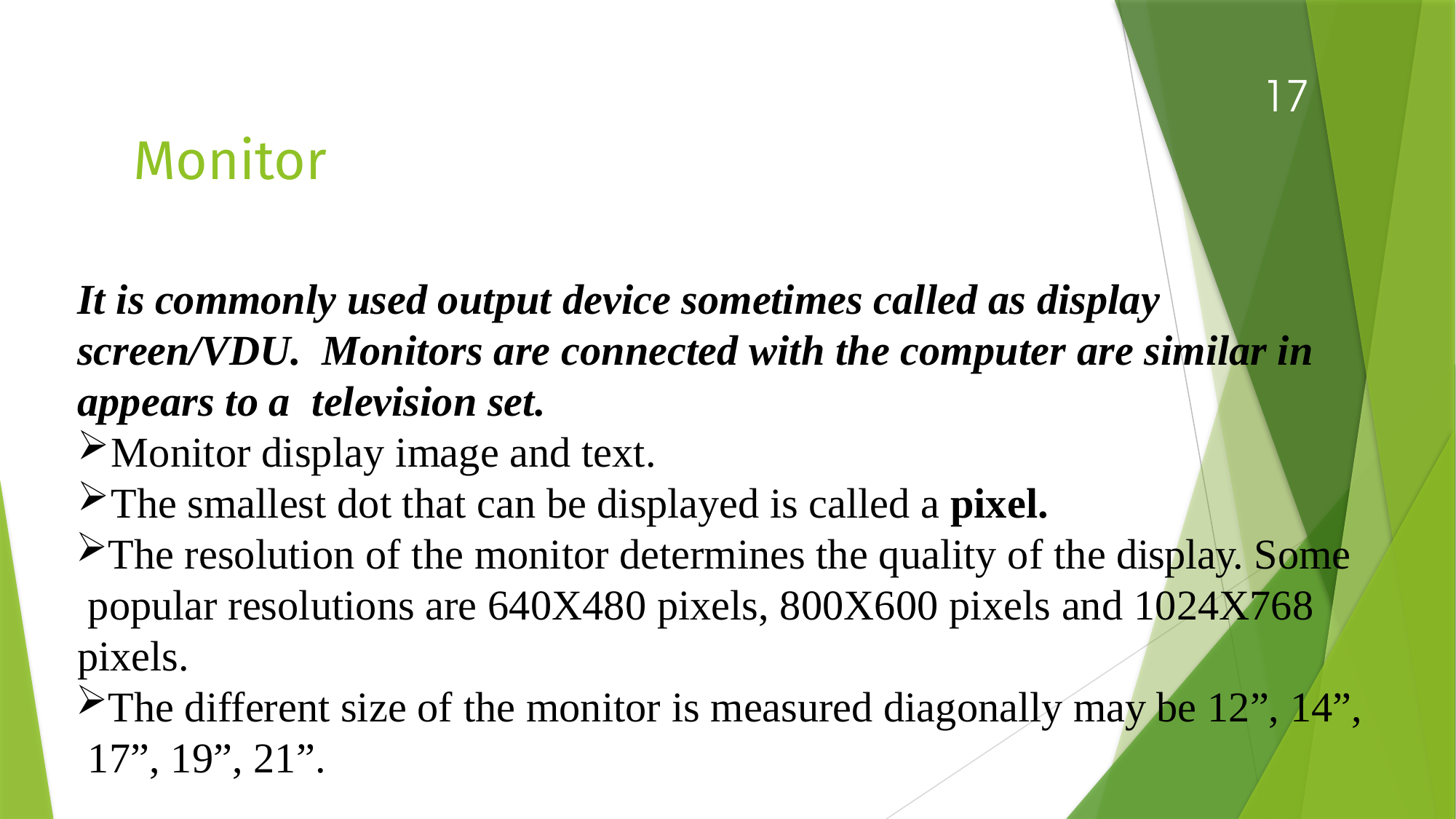

17
# Monitor
It is commonly used output device sometimes called as display screen/VDU.  Monitors are connected with the computer are similar in appears to a  television set.
Monitor display image and text.
The smallest dot that can be displayed is called a pixel.
The resolution of the monitor determines the quality of the display. Some  popular resolutions are 640X480 pixels, 800X600 pixels and 1024X768  pixels.
The different size of the monitor is measured diagonally may be 12”, 14”,  17”, 19”, 21”.